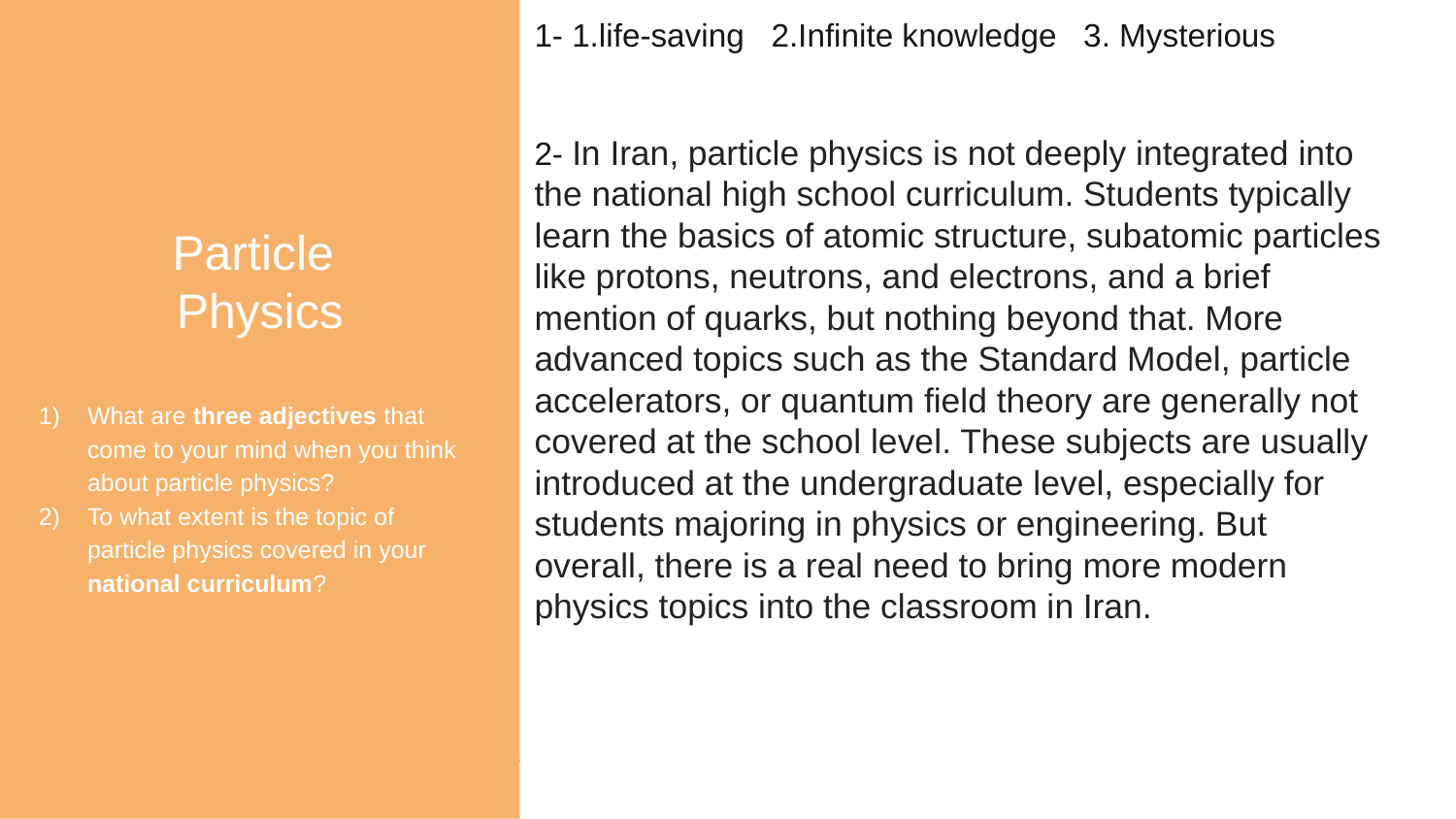

Particle
Physics

What are three adjectives that come to your mind when you think about particle physics?
To what extent is the topic of particle physics covered in your national curriculum?
1- 1.life-saving   2.Infinite knowledge   3. Mysterious

2- In Iran, particle physics is not deeply integrated into the national high school curriculum. Students typically learn the basics of atomic structure, subatomic particles like protons, neutrons, and electrons, and a brief mention of quarks, but nothing beyond that. More advanced topics such as the Standard Model, particle accelerators, or quantum field theory are generally not covered at the school level. These subjects are usually introduced at the undergraduate level, especially for students majoring in physics or engineering. But overall, there is a real need to bring more modern physics topics into the classroom in Iran.